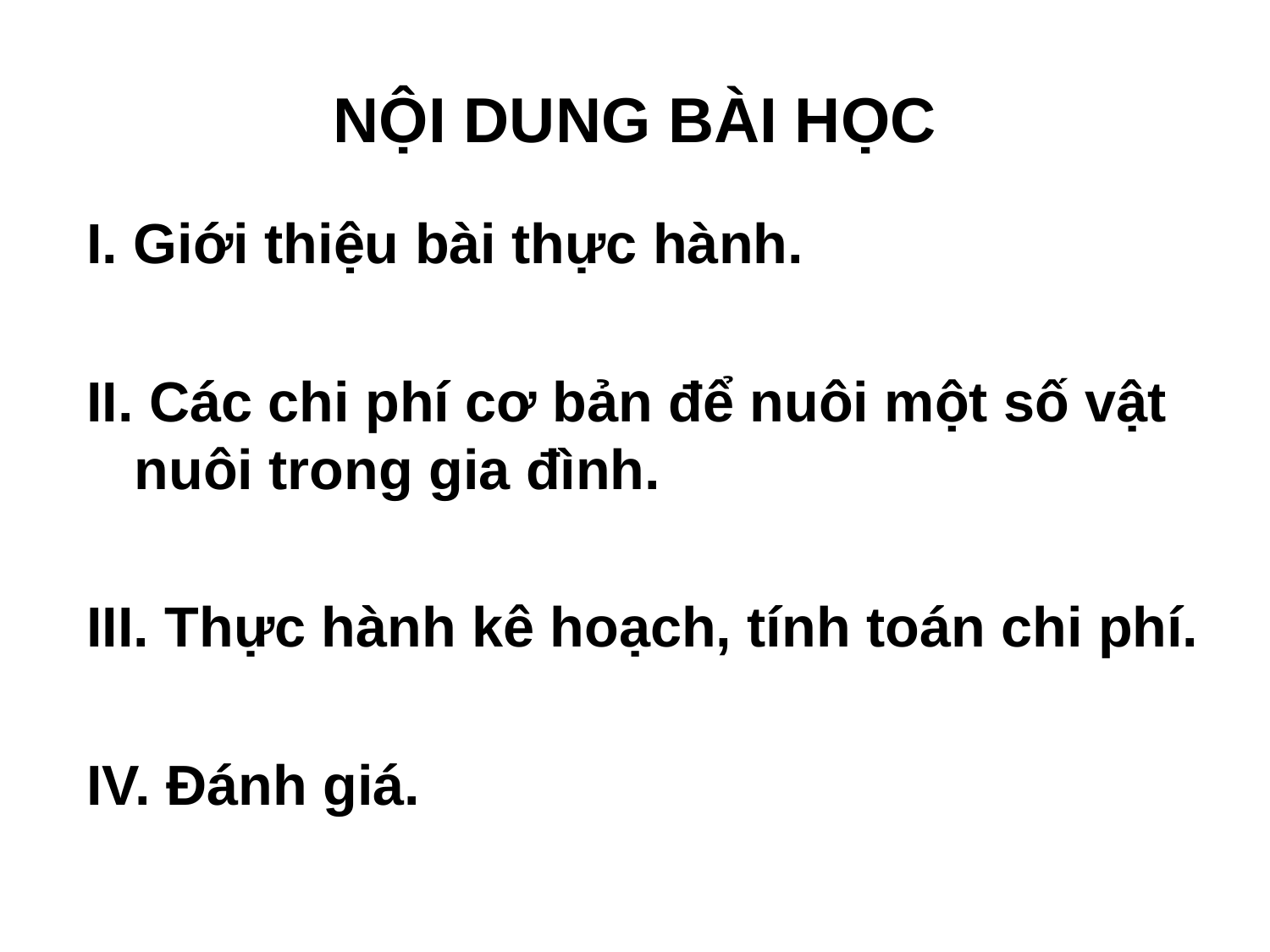

# NỘI DUNG BÀI HỌC
I. Giới thiệu bài thực hành.

II. Các chi phí cơ bản để nuôi một số vật nuôi trong gia đình.

III. Thực hành kê hoạch, tính toán chi phí.

IV. Đánh giá.